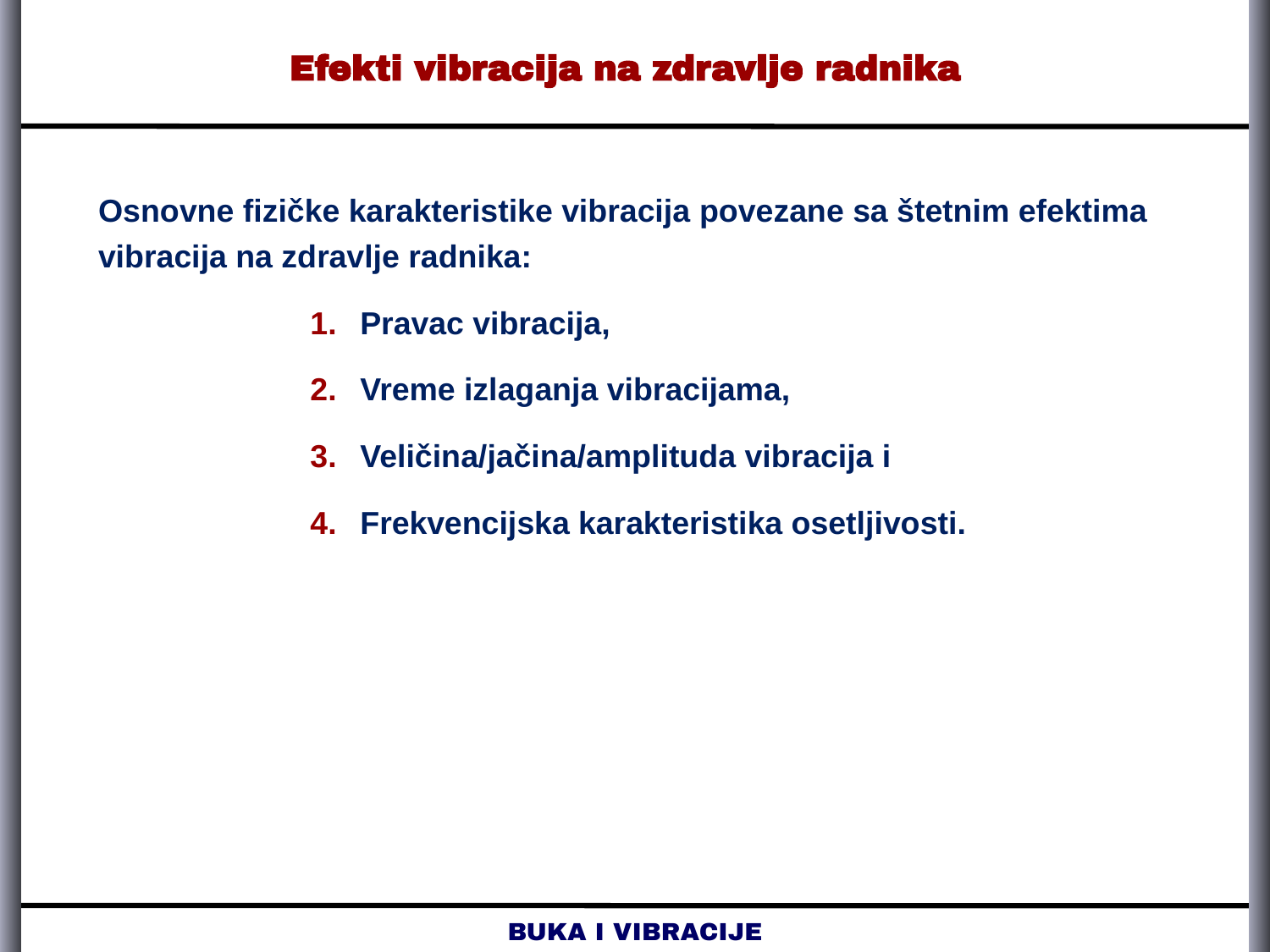

Efekti vibracija na zdravlje radnika
Osnovne fizičke karakteristike vibracija povezane sa štetnim efektima vibracija na zdravlje radnika:
Pravac vibracija,
Vreme izlaganja vibracijama,
Veličina/jačina/amplituda vibracija i
Frekvencijska karakteristika osetljivosti.
BUKA I VIBRACIJE